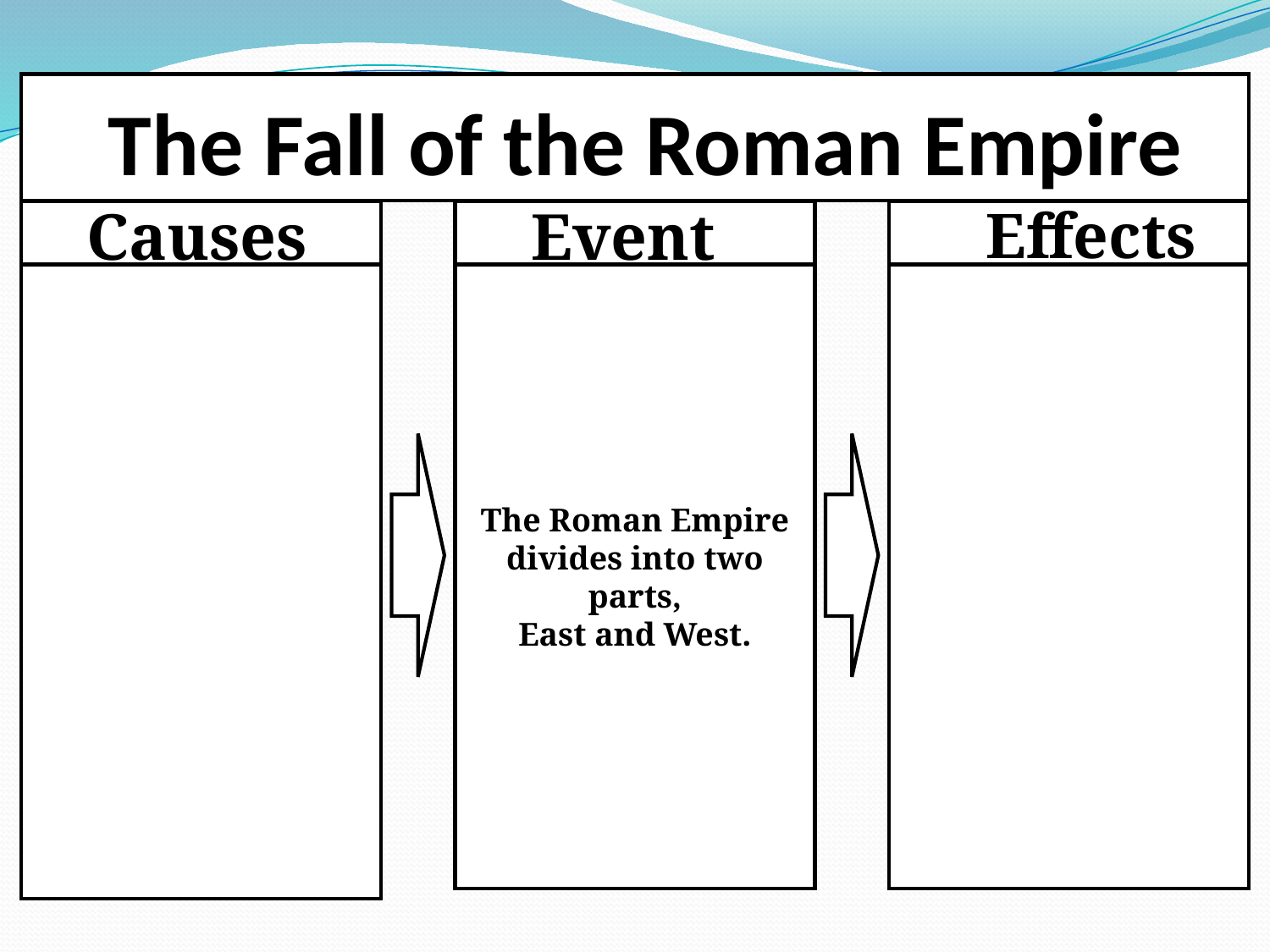

# The Fall of the Roman Empire

Causes
Event
Effects

The Roman Empire
divides into two parts,
East and West.